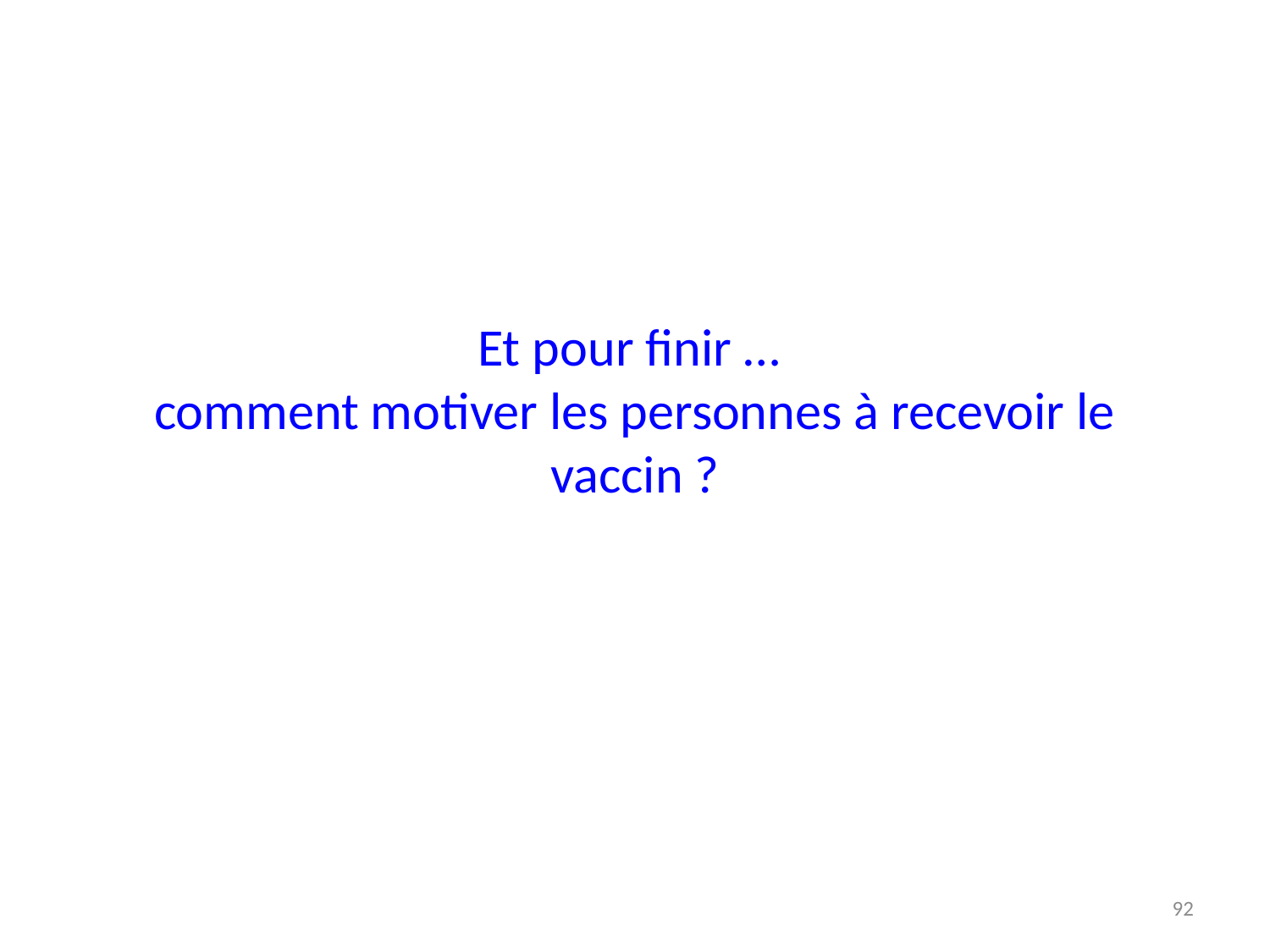

# Et pour finir … comment motiver les personnes à recevoir le vaccin ?

92